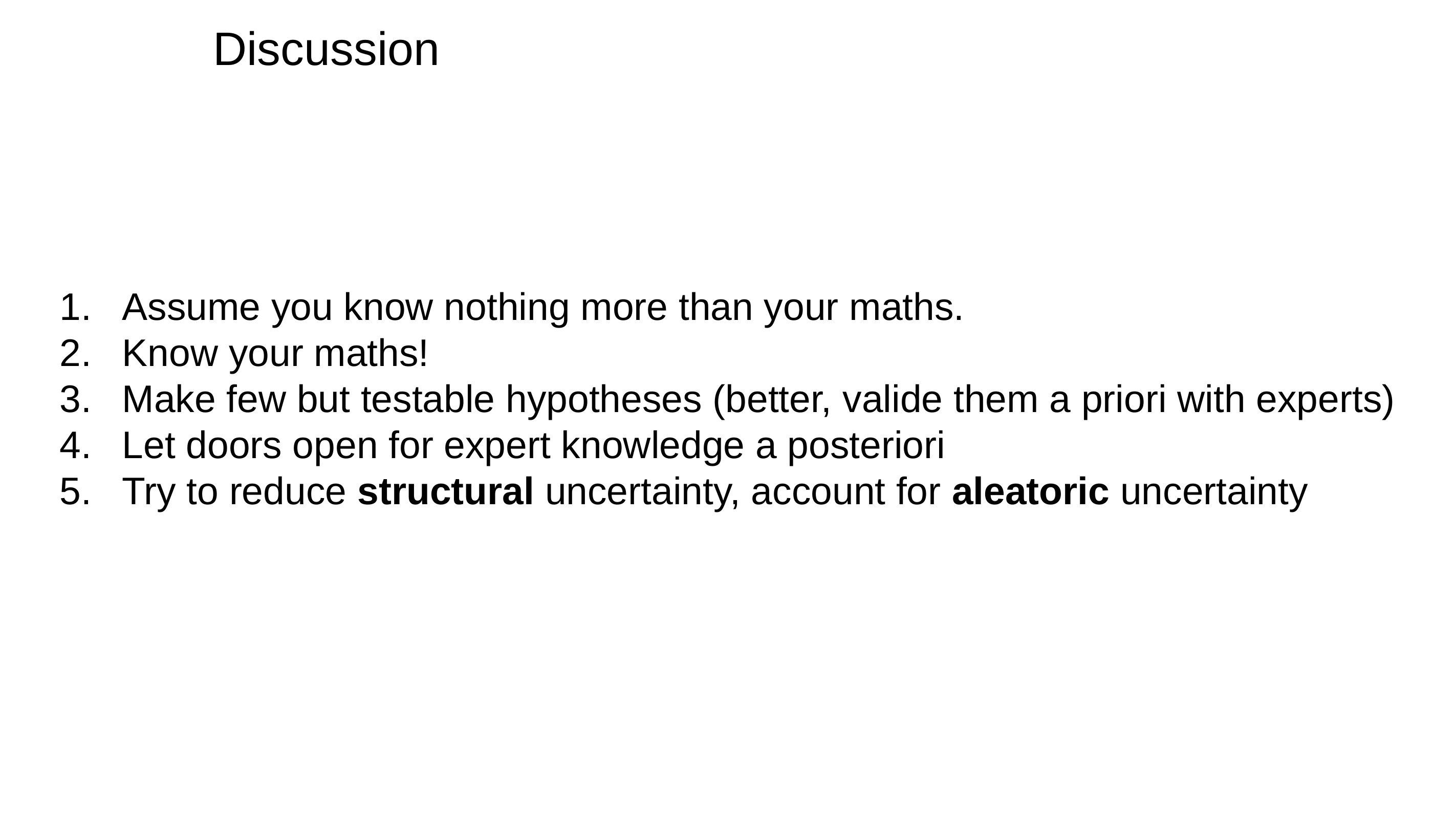

# Discussion
Assume you know nothing more than your maths.
Know your maths!
Make few but testable hypotheses (better, valide them a priori with experts)
Let doors open for expert knowledge a posteriori
Try to reduce structural uncertainty, account for aleatoric uncertainty